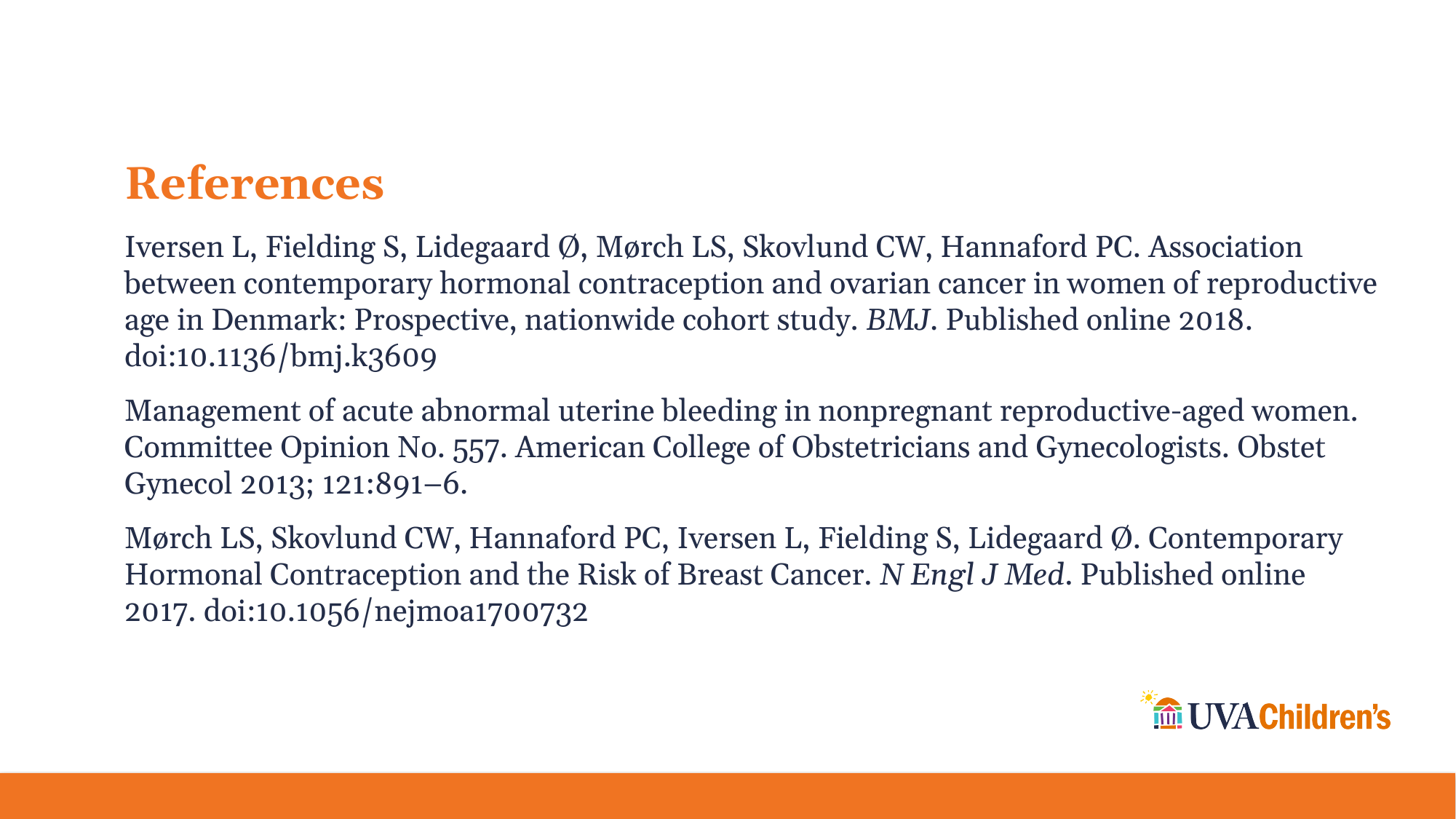

# References
Iversen L, Fielding S, Lidegaard Ø, Mørch LS, Skovlund CW, Hannaford PC. Association between contemporary hormonal contraception and ovarian cancer in women of reproductive age in Denmark: Prospective, nationwide cohort study. BMJ. Published online 2018. doi:10.1136/bmj.k3609
Management of acute abnormal uterine bleeding in nonpregnant reproductive-aged women. Committee Opinion No. 557. American College of Obstetricians and Gynecologists. Obstet Gynecol 2013; 121:891–6.
Mørch LS, Skovlund CW, Hannaford PC, Iversen L, Fielding S, Lidegaard Ø. Contemporary Hormonal Contraception and the Risk of Breast Cancer. N Engl J Med. Published online 2017. doi:10.1056/nejmoa1700732